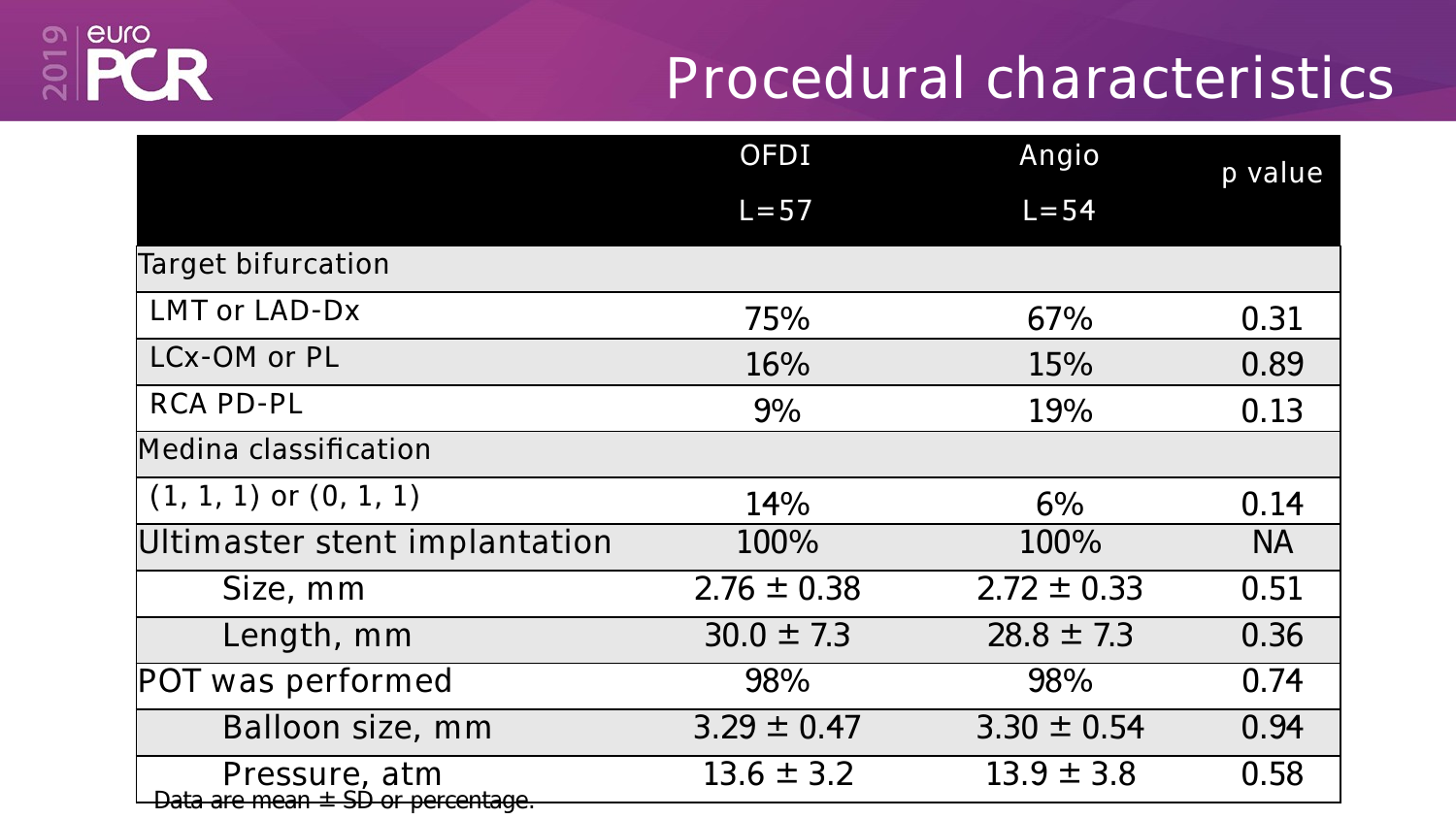

# Procedural characteristics
|  | OFDI L=57 | Angio L=54 | p value |
| --- | --- | --- | --- |
| Target bifurcation |  |  |  |
| LMT or LAD-Dx | 75% | 67% | 0.31 |
| LCx-OM or PL | 16% | 15% | 0.89 |
| RCA PD-PL | 9% | 19% | 0.13 |
| Medina classification |  |  |  |
| (1, 1, 1) or (0, 1, 1) | 14% | 6% | 0.14 |
| Ultimaster stent implantation | 100% | 100% | NA |
| Size, mm | 2.76 ± 0.38 | 2.72 ± 0.33 | 0.51 |
| Length, mm | 30.0 ± 7.3 | 28.8 ± 7.3 | 0.36 |
| POT was performed | 98% | 98% | 0.74 |
| Balloon size, mm | 3.29 ± 0.47 | 3.30 ± 0.54 | 0.94 |
| Pressure, atm | 13.6 ± 3.2 | 13.9 ± 3.8 | 0.58 |
Data are mean ± SD or percentage.